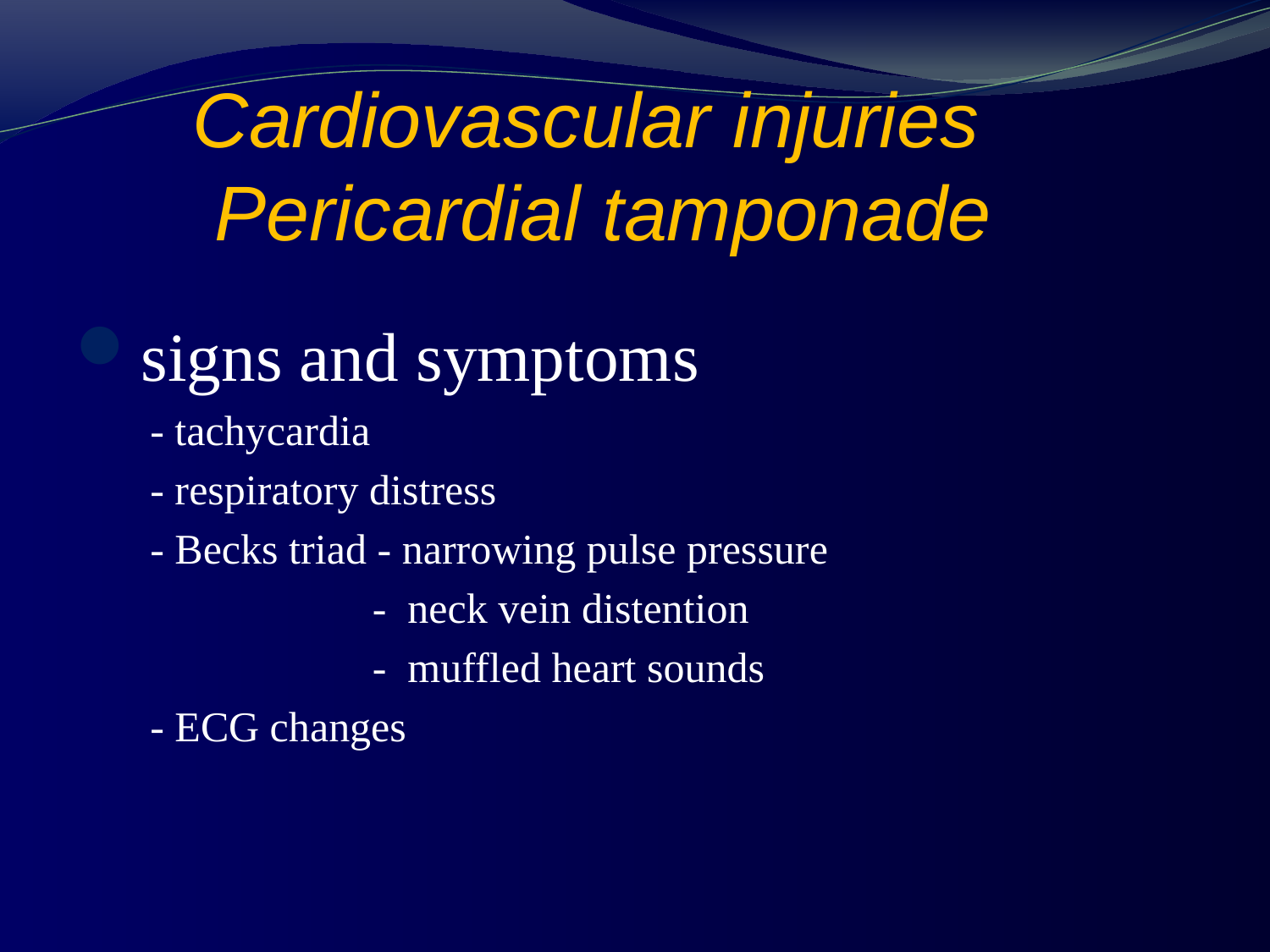

# Cardiovascular injuries Pericardial tamponade
signs and symptoms
       - tachycardia
       - respiratory distress
       - Becks triad - narrowing pulse pressure
                            -  neck vein distention
                            -  muffled heart sounds
       - ECG changes